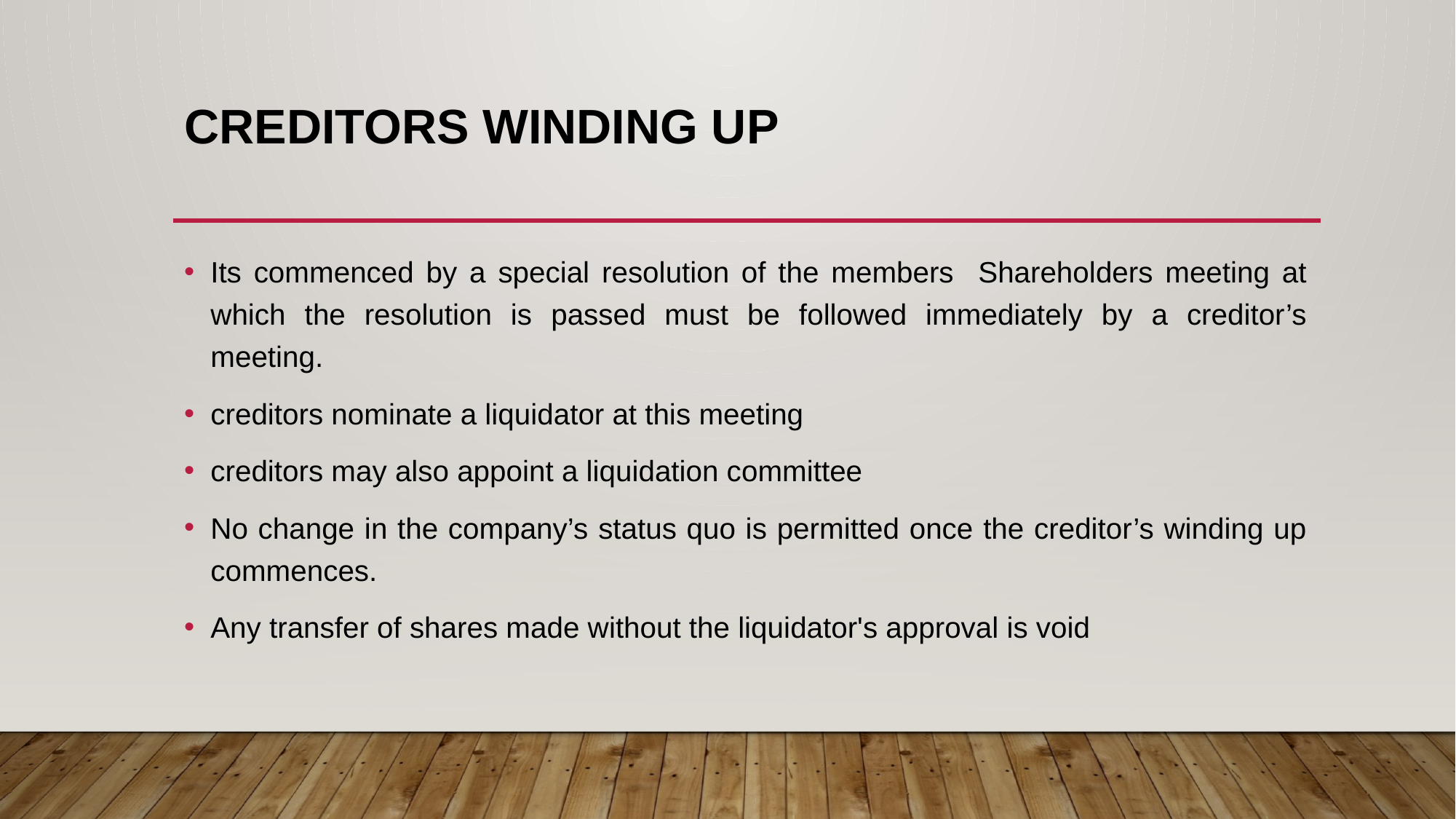

# CREDITORS WINDING UP
Its commenced by a special resolution of the members  Shareholders meeting at which the resolution is passed must be followed immediately by a creditor’s meeting.
creditors nominate a liquidator at this meeting
creditors may also appoint a liquidation committee
No change in the company’s status quo is permitted once the creditor’s winding up commences.
Any transfer of shares made without the liquidator's approval is void